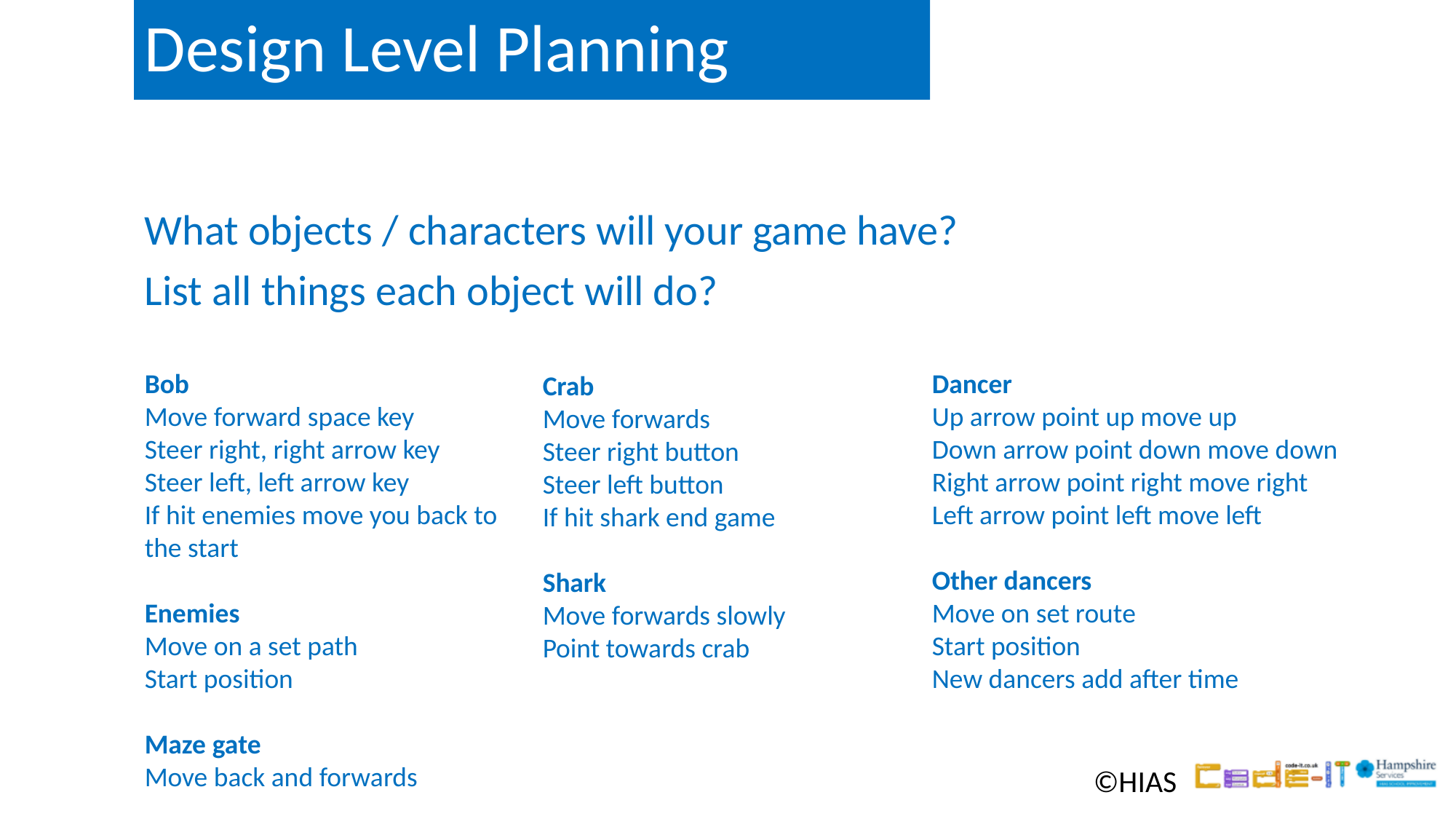

# Design Level Planning
What objects / characters will your game have?
List all things each object will do?
Bob
Move forward space key
Steer right, right arrow key
Steer left, left arrow key
If hit enemies move you back to the start

Enemies
Move on a set path
Start position

Maze gate
Move back and forwards
Dancer
Up arrow point up move up
Down arrow point down move down
Right arrow point right move right
Left arrow point left move left

Other dancers
Move on set route
Start position
New dancers add after time
Crab
Move forwards
Steer right button
Steer left button
If hit shark end game

Shark
Move forwards slowly
Point towards crab